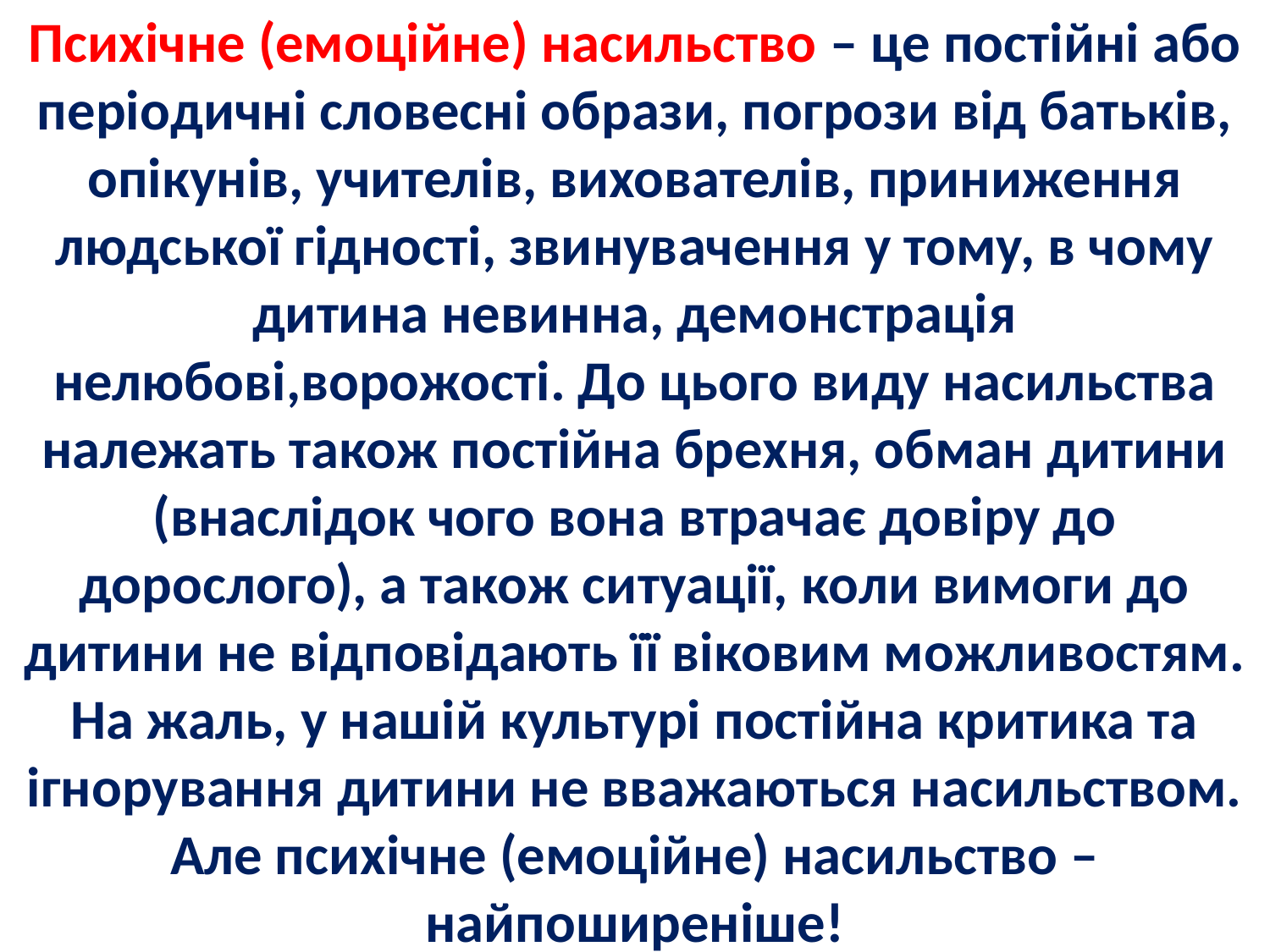

Психічне (емоційне) насильство – це постійні або періодичні словесні образи, погрози від батьків, опікунів, учителів, вихователів, приниження людської гідності, звинувачення у тому, в чому дитина невинна, демонстрація нелюбові,ворожості. До цього виду насильства належать також постійна брехня, обман дитини (внаслідок чого вона втрачає довіру до дорослого), а також ситуації, коли вимоги до дитини не відповідають її віковим можливостям. На жаль, у нашій культурі постійна критика та ігнорування дитини не вважаються насильством. Але психічне (емоційне) насильство – найпоширеніше!